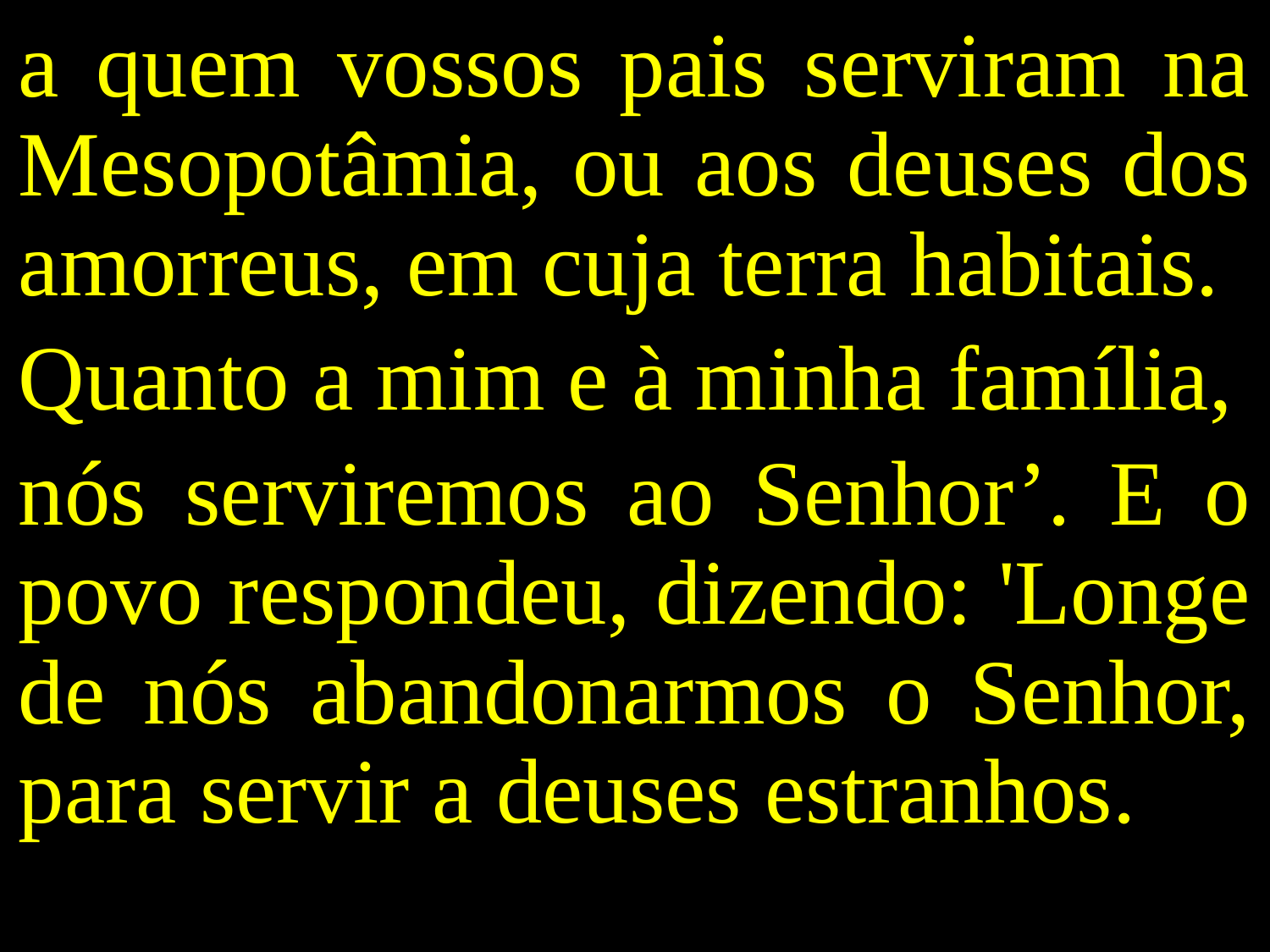

a quem vossos pais serviram na Mesopotâmia, ou aos deuses dos amorreus, em cuja terra habitais.
Quanto a mim e à minha família,
nós serviremos ao Senhor’. E o povo respondeu, dizendo: 'Longe de nós abandonarmos o Senhor, para servir a deuses estranhos.